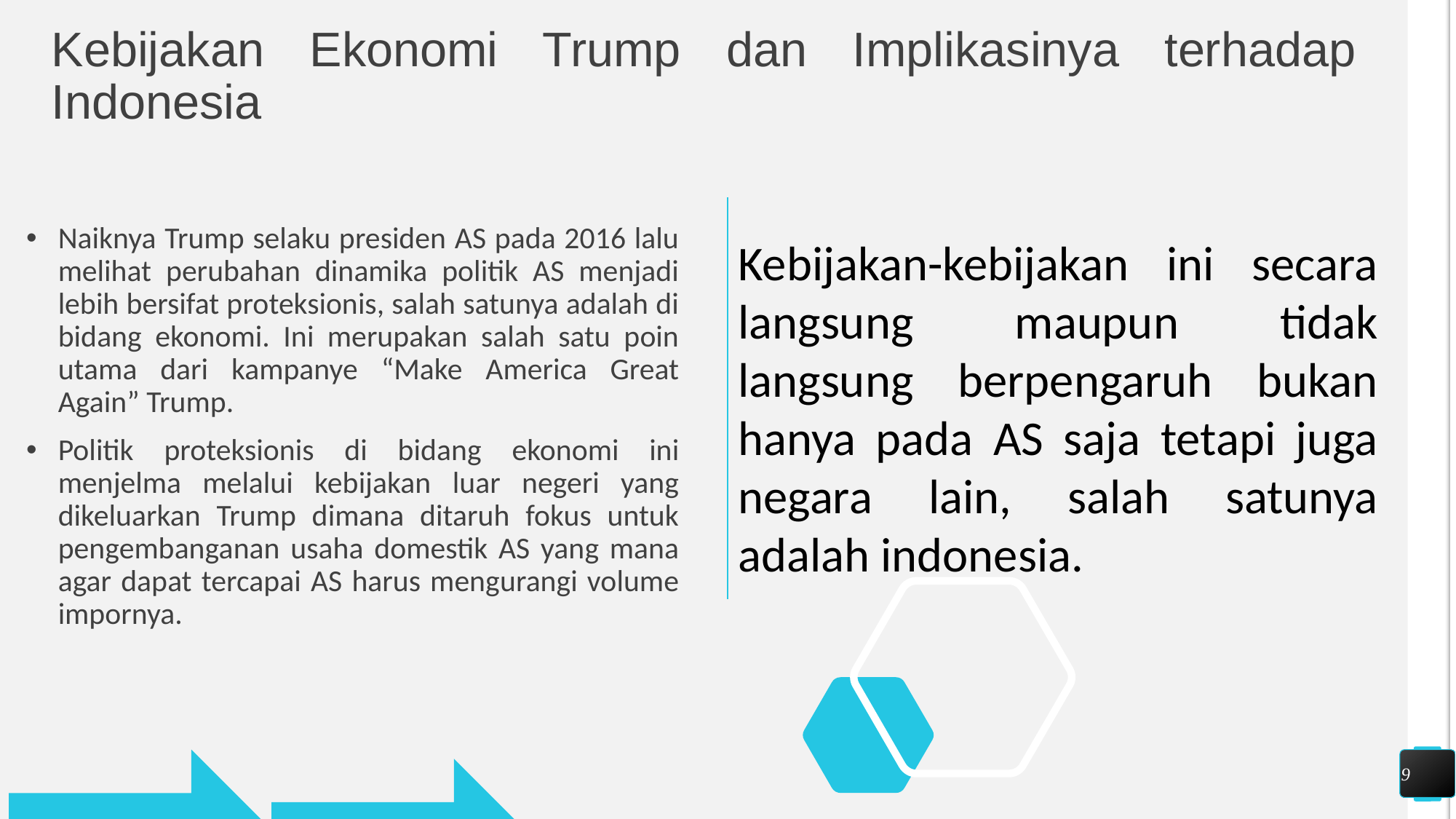

# Kebijakan Ekonomi Trump dan Implikasinya terhadap Indonesia

Naiknya Trump selaku presiden AS pada 2016 lalu melihat perubahan dinamika politik AS menjadi lebih bersifat proteksionis, salah satunya adalah di bidang ekonomi. Ini merupakan salah satu poin utama dari kampanye “Make America Great Again” Trump.
Politik proteksionis di bidang ekonomi ini menjelma melalui kebijakan luar negeri yang dikeluarkan Trump dimana ditaruh fokus untuk pengembanganan usaha domestik AS yang mana agar dapat tercapai AS harus mengurangi volume impornya.

Kebijakan-kebijakan ini secara langsung maupun tidak langsung berpengaruh bukan hanya pada AS saja tetapi juga negara lain, salah satunya adalah indonesia.

9